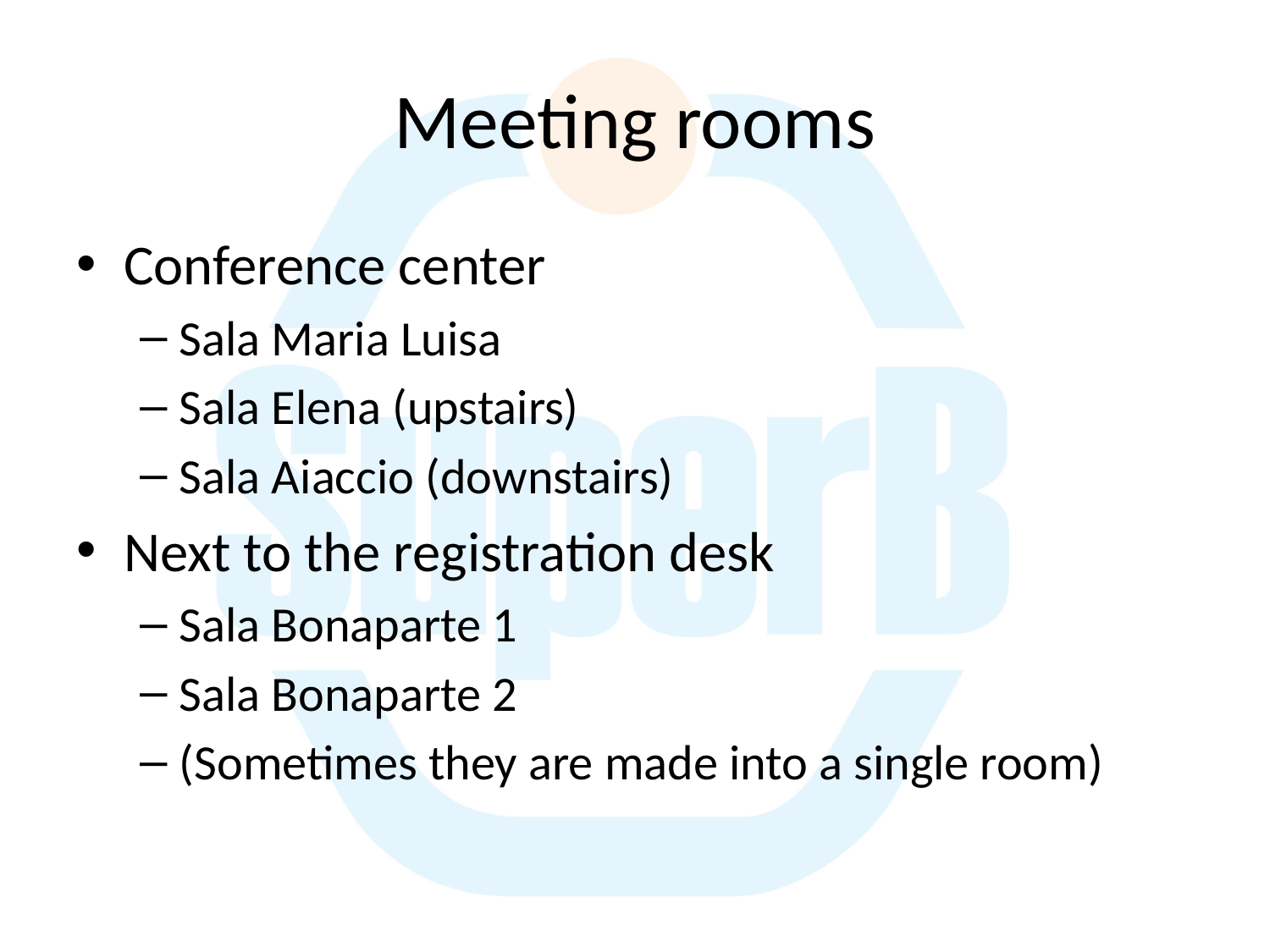

# Meeting rooms
Conference center
Sala Maria Luisa
Sala Elena (upstairs)
Sala Aiaccio (downstairs)
Next to the registration desk
Sala Bonaparte 1
Sala Bonaparte 2
(Sometimes they are made into a single room)